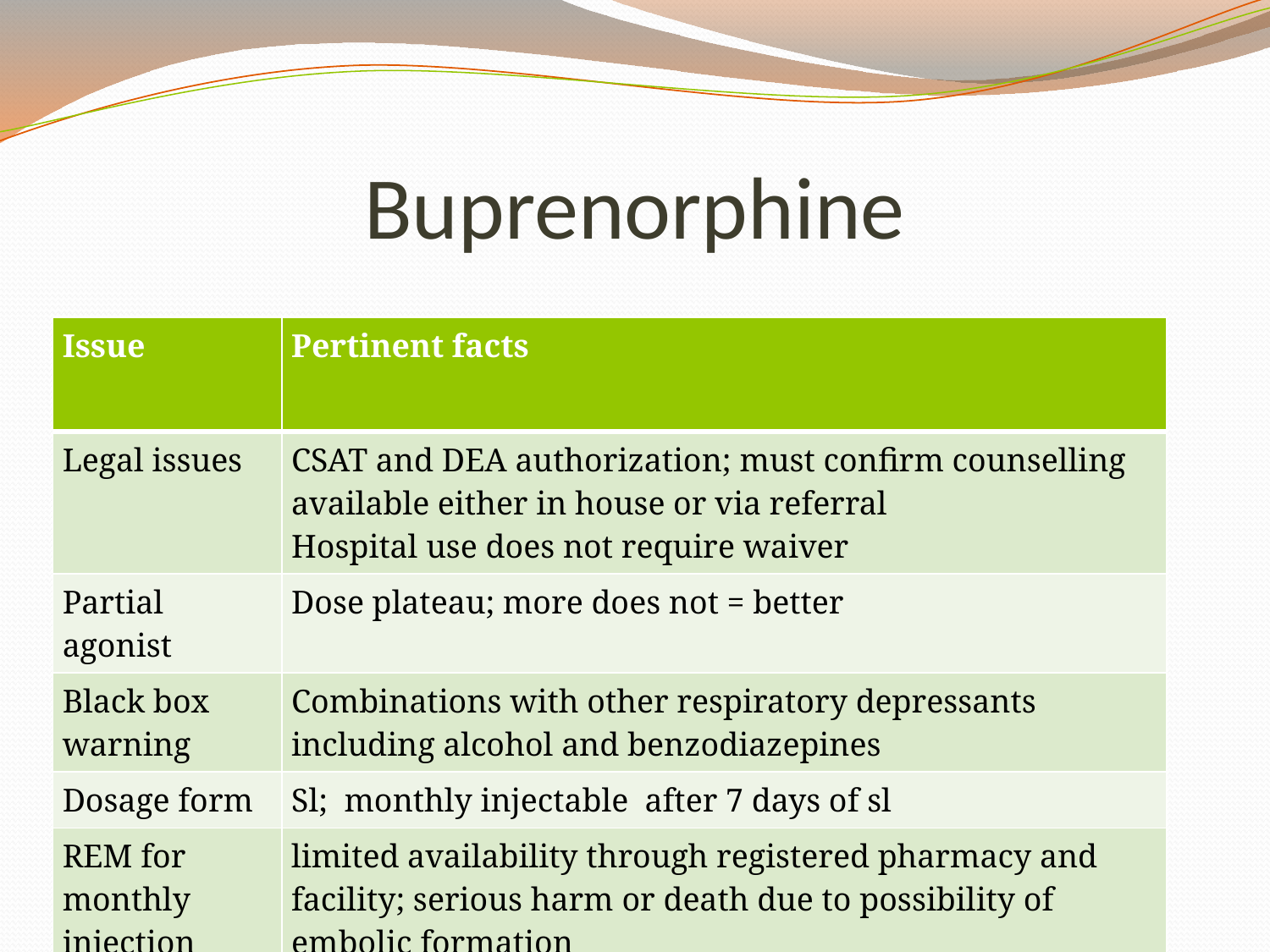

# Buprenorphine

| Issue | Pertinent facts |
| --- | --- |
| Legal issues | CSAT and DEA authorization; must confirm counselling available either in house or via referral Hospital use does not require waiver |
| Partial agonist | Dose plateau; more does not = better |
| Black box warning | Combinations with other respiratory depressants including alcohol and benzodiazepines |
| Dosage form | Sl; monthly injectable after 7 days of sl |
| REM for monthly injection | limited availability through registered pharmacy and facility; serious harm or death due to possibility of embolic formation |